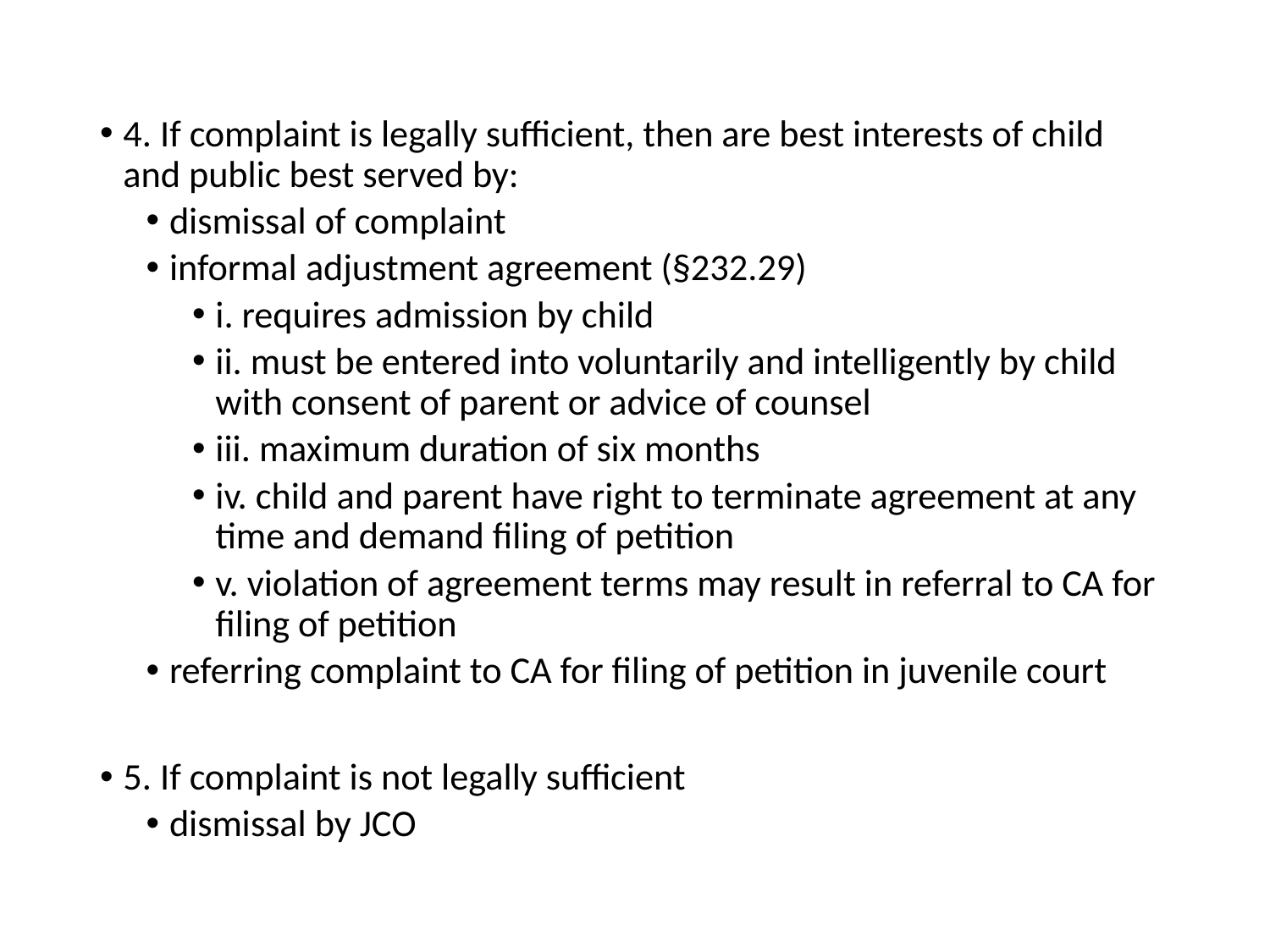

4. If complaint is legally sufficient, then are best interests of child and public best served by:
dismissal of complaint
informal adjustment agreement (§232.29)
i. requires admission by child
ii. must be entered into voluntarily and intelligently by child with consent of parent or advice of counsel
iii. maximum duration of six months
iv. child and parent have right to terminate agreement at any time and demand filing of petition
v. violation of agreement terms may result in referral to CA for filing of petition
referring complaint to CA for filing of petition in juvenile court

5. If complaint is not legally sufficient
dismissal by JCO